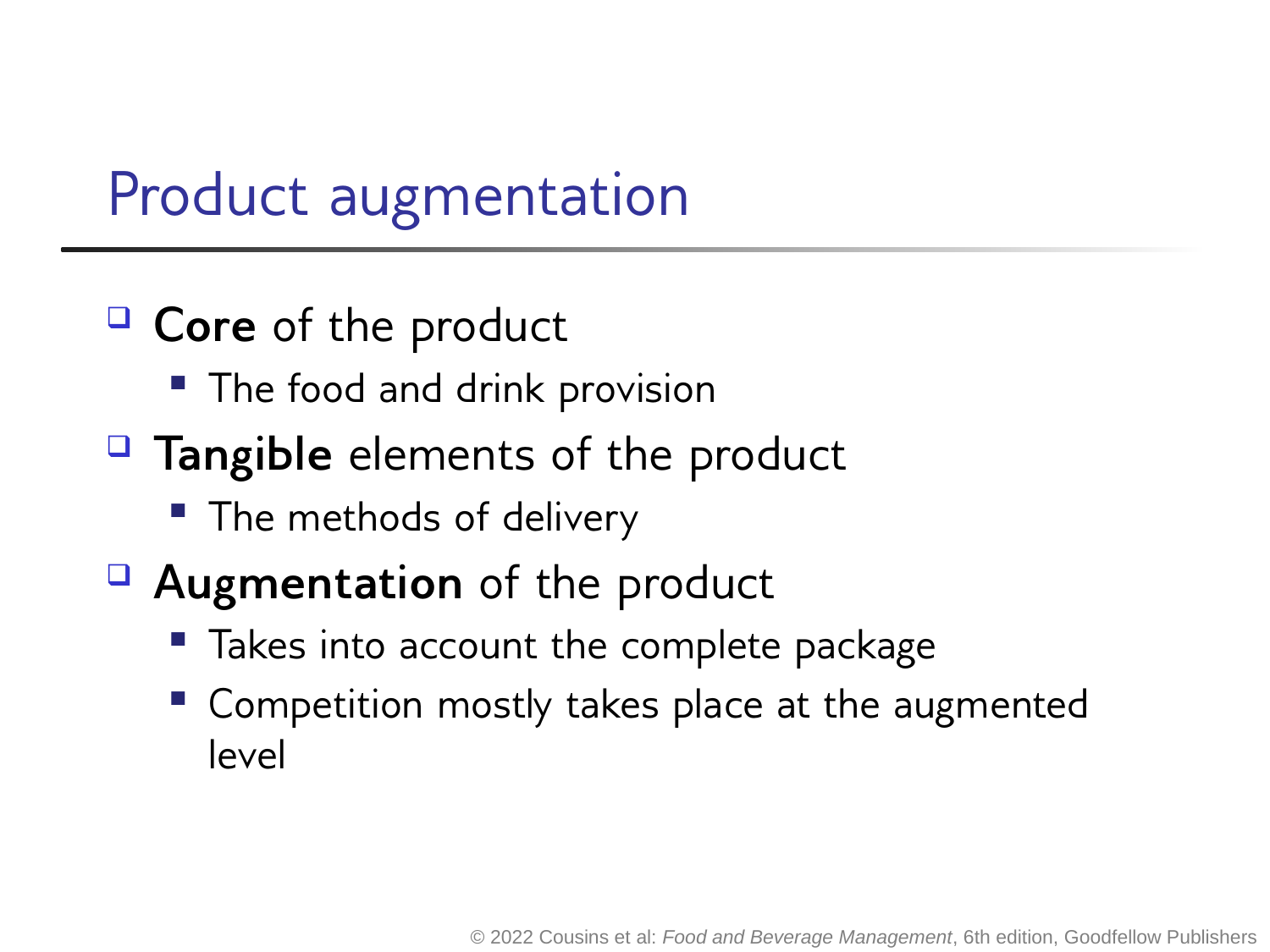

# Product augmentation
Core of the product
The food and drink provision
Tangible elements of the product
The methods of delivery
Augmentation of the product
Takes into account the complete package
Competition mostly takes place at the augmented level